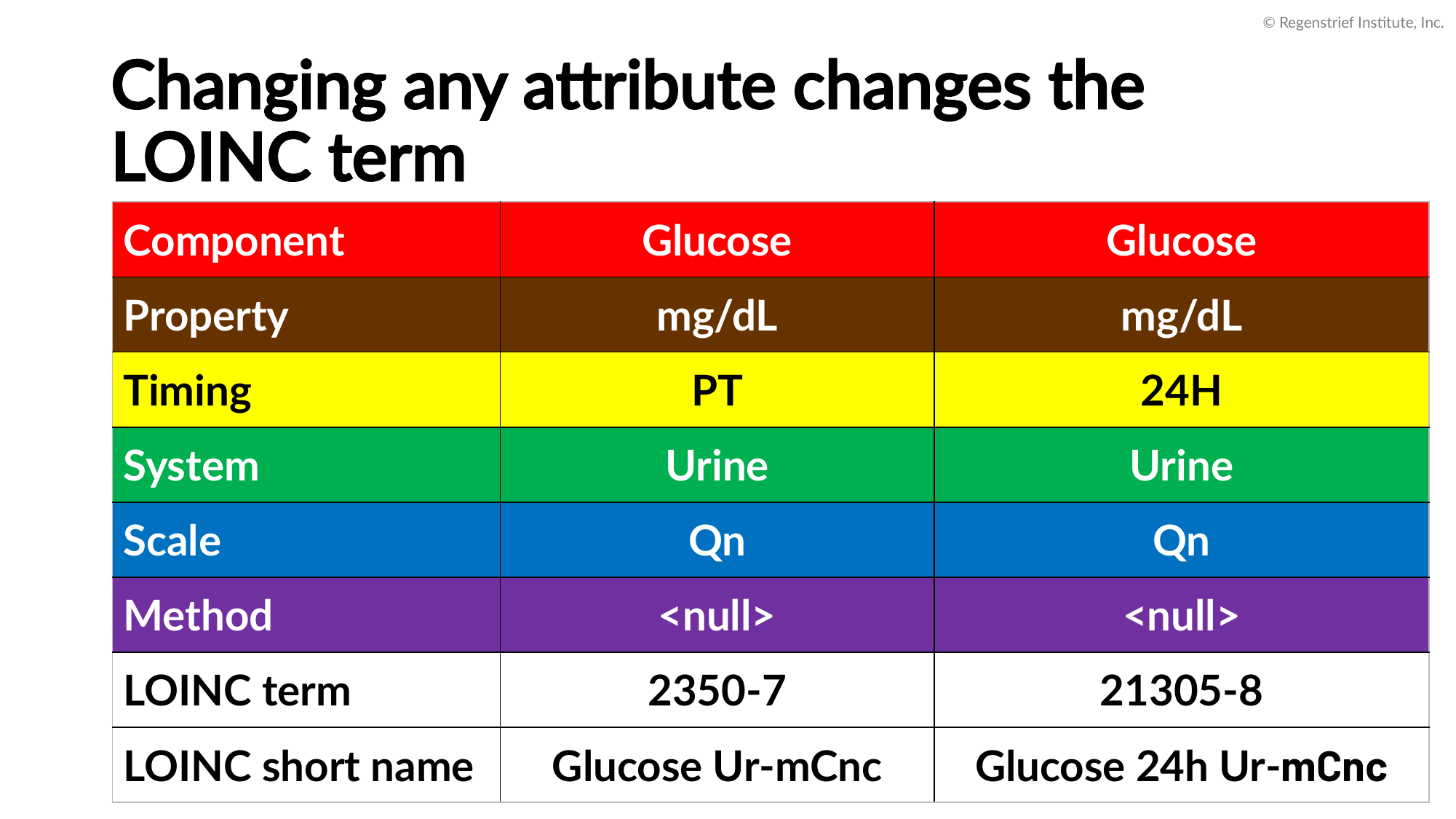

© Regenstrief Institute, Inc.
# Changing any attribute changes the LOINC term
| Component | Glucose | Glucose |
| --- | --- | --- |
| Property | mg/dL | mg/dL |
| Timing | PT | 24H |
| System | Urine | Urine |
| Scale | Qn | Qn |
| Method | <null> | <null> |
| LOINC term | 2350-7 | 21305-8 |
| LOINC short name | Glucose Ur-mCnc | Glucose 24h Ur-mCnc |